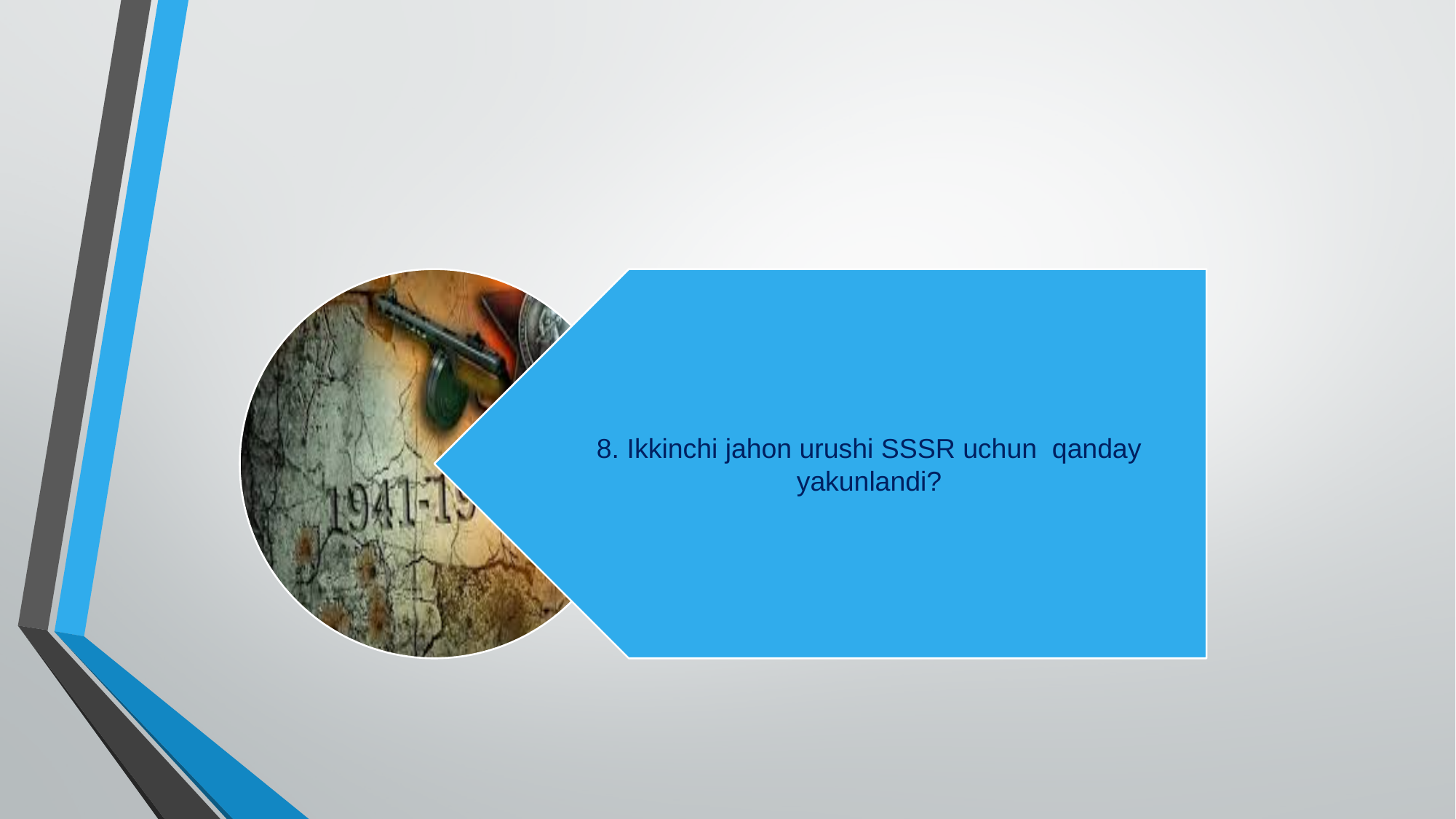

8. Ikkinchi jahon urushi SSSR uchun  qanday yakunlandi?